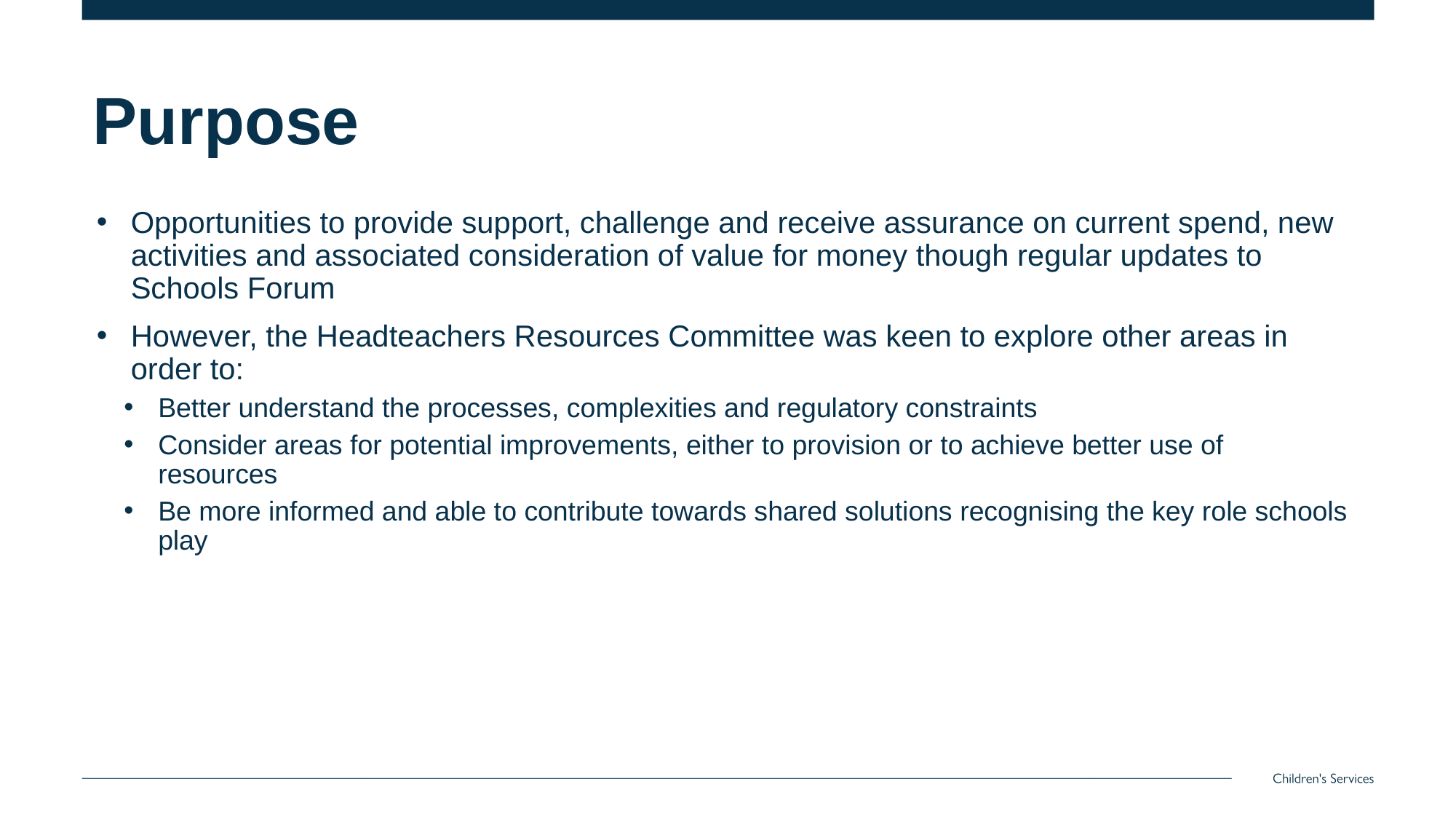

# Purpose
Opportunities to provide support, challenge and receive assurance on current spend, new activities and associated consideration of value for money though regular updates to Schools Forum
However, the Headteachers Resources Committee was keen to explore other areas in order to:
Better understand the processes, complexities and regulatory constraints
Consider areas for potential improvements, either to provision or to achieve better use of resources
Be more informed and able to contribute towards shared solutions recognising the key role schools play